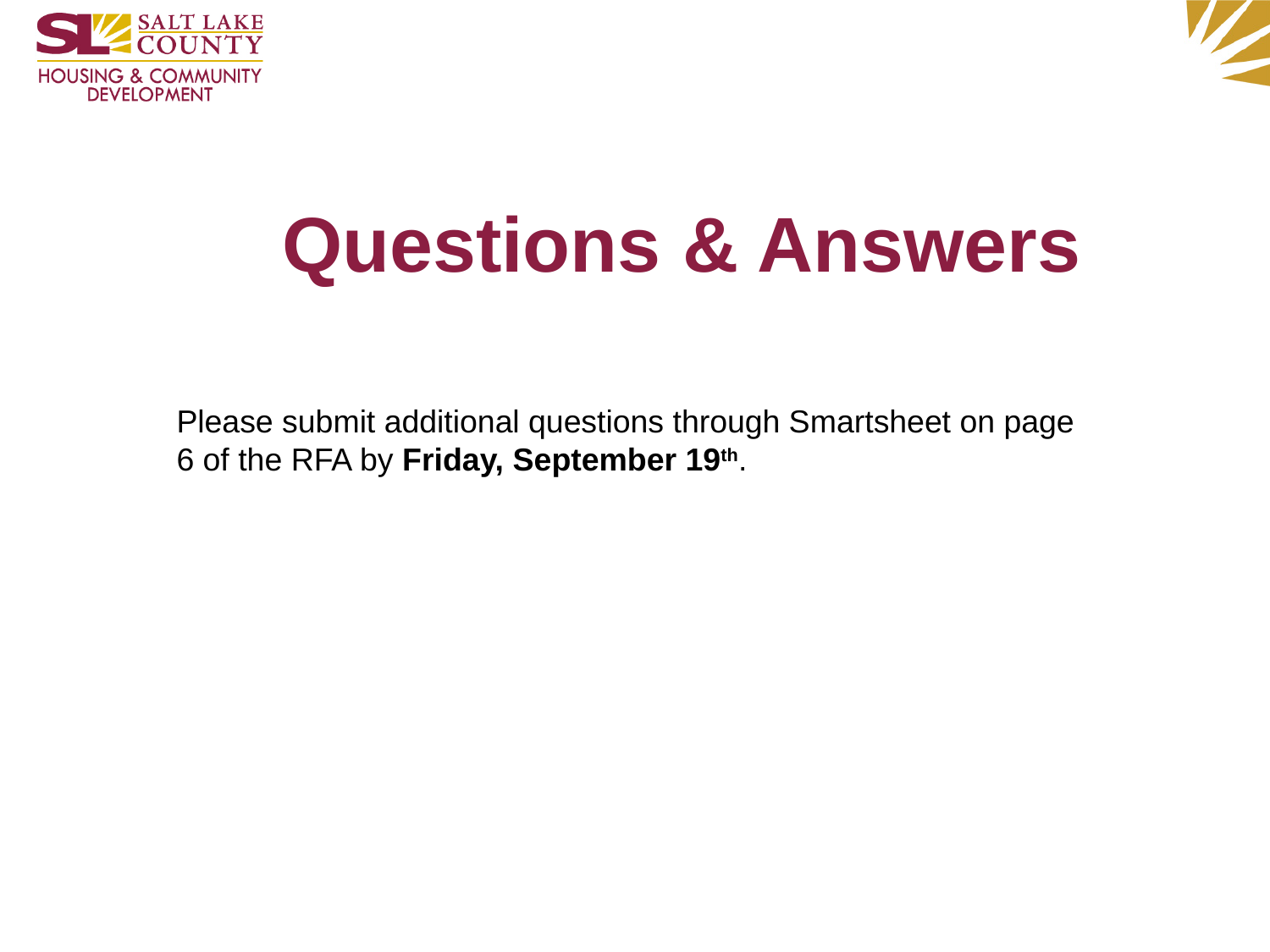

# Questions & Answers
Please submit additional questions through Smartsheet on page 6 of the RFA by Friday, September 19th.